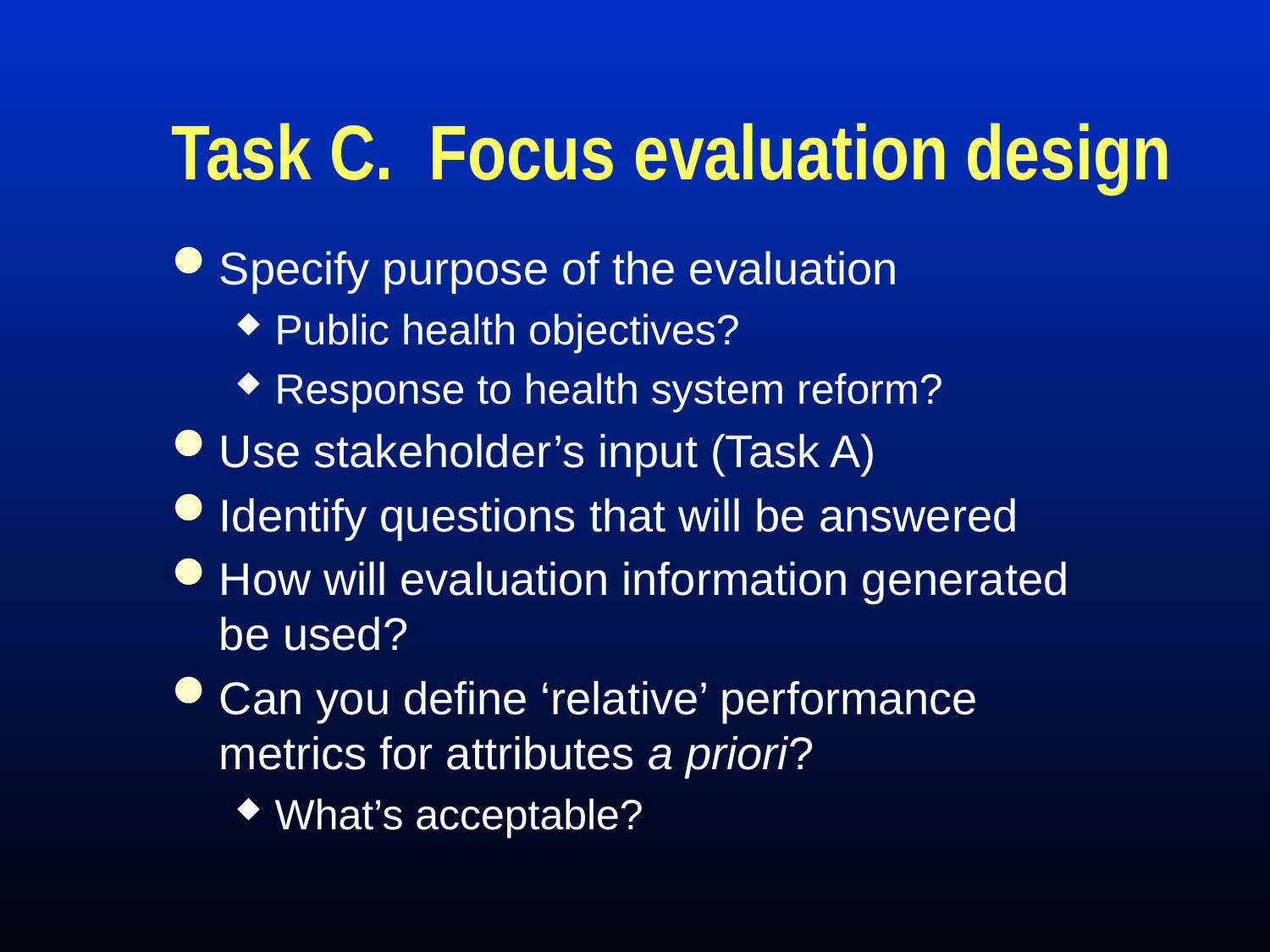

# Task C.  Focus evaluation design
Specify purpose of the evaluation
Public health objectives?
Response to health system reform?
Use stakeholder’s input (Task A)
Identify questions that will be answered
How will evaluation information generated be used?
Can you define ‘relative’ performance metrics for attributes a priori?
What’s acceptable?